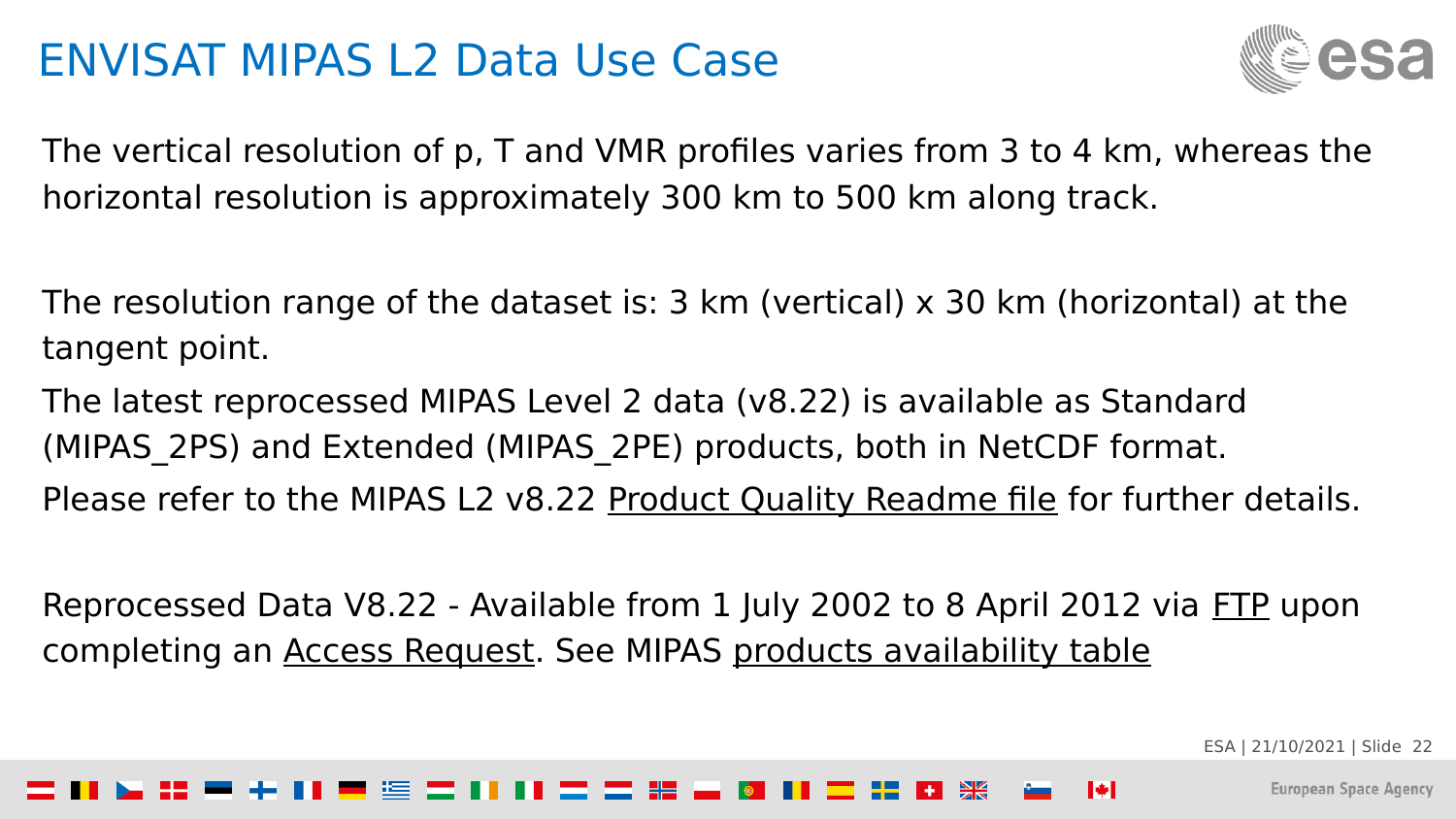

# ENVISAT MIPAS L2 Data Use Case
The vertical resolution of p, T and VMR profiles varies from 3 to 4 km, whereas the horizontal resolution is approximately 300 km to 500 km along track.

The resolution range of the dataset is: 3 km (vertical) x 30 km (horizontal) at the tangent point.
The latest reprocessed MIPAS Level 2 data (v8.22) is available as Standard (MIPAS_2PS) and Extended (MIPAS_2PE) products, both in NetCDF format.
Please refer to the MIPAS L2 v8.22 Product Quality Readme file for further details.

Reprocessed Data V8.22 - Available from 1 July 2002 to 8 April 2012 via FTP upon completing an Access Request. See MIPAS products availability table